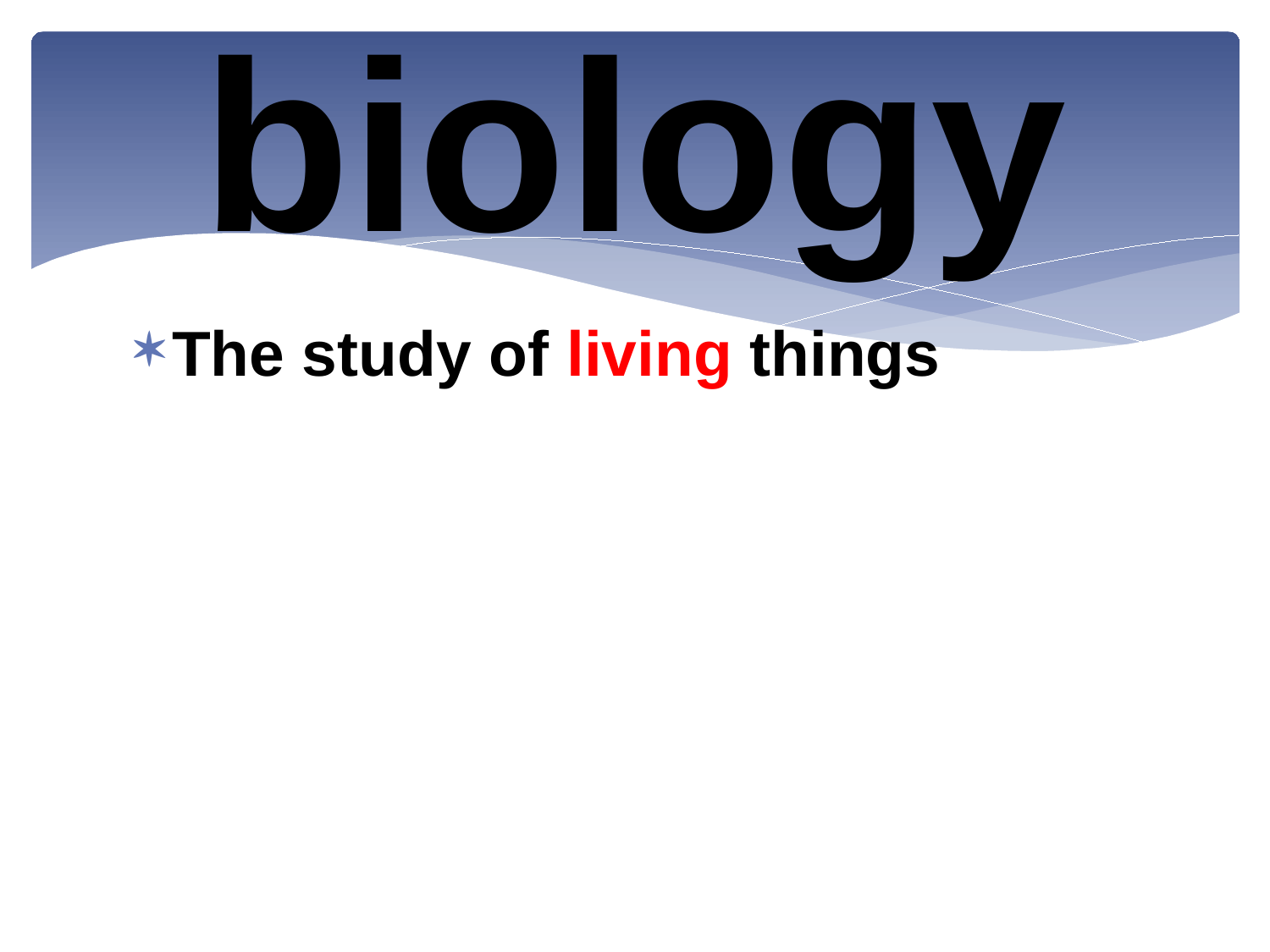

# biology
The study of living things